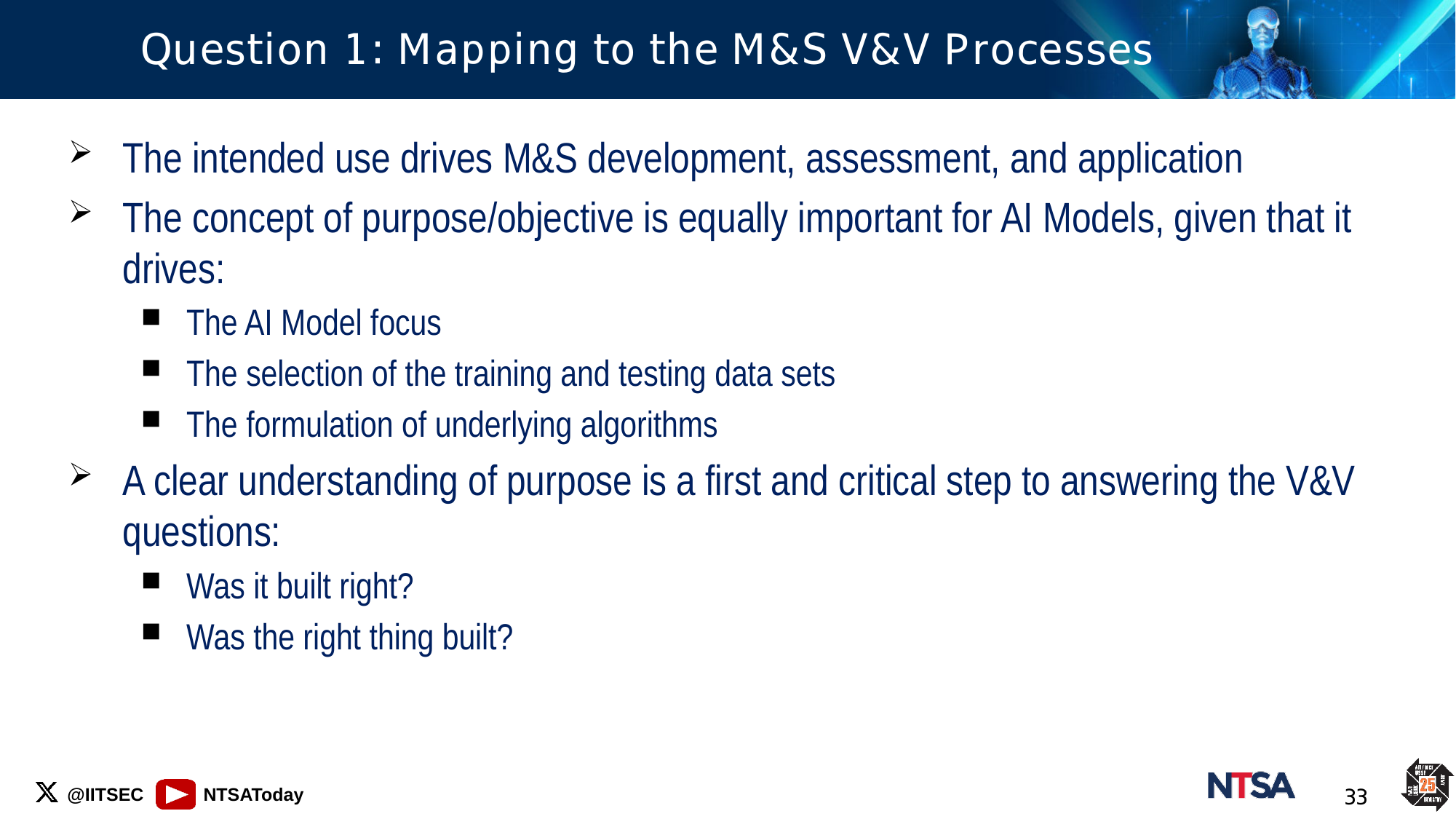

# Question 1: Mapping to the M&S V&V Processes
The intended use drives M&S development, assessment, and application
The concept of purpose/objective is equally important for AI Models, given that it drives:
The AI Model focus
The selection of the training and testing data sets
The formulation of underlying algorithms
A clear understanding of purpose is a first and critical step to answering the V&V questions:
Was it built right?
Was the right thing built?

33